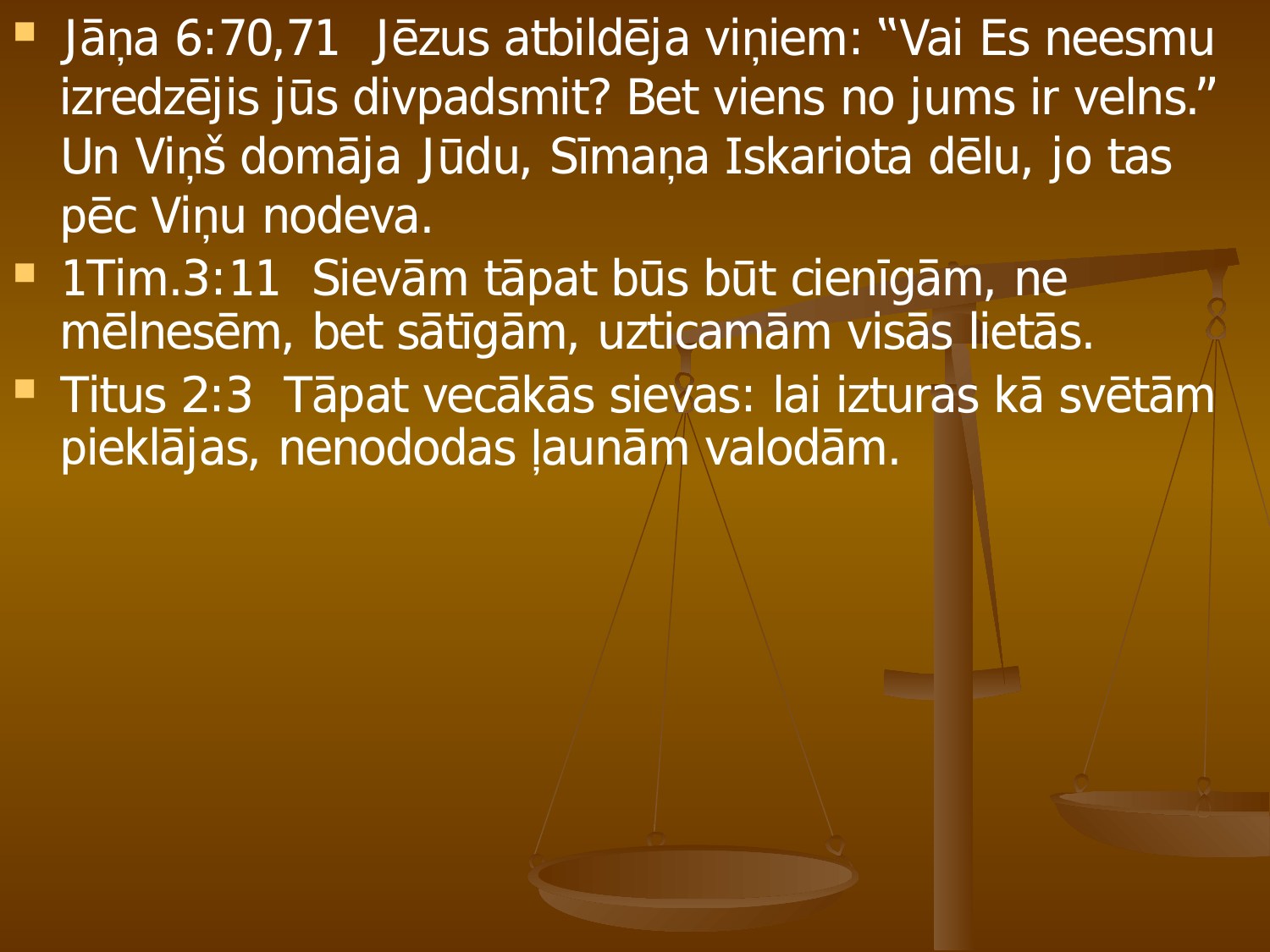

Jāņa 6:70,71  Jēzus atbildēja viņiem: “Vai Es neesmu izredzējis jūs divpadsmit? Bet viens no jums ir velns.” Un Viņš domāja Jūdu, Sīmaņa Iskariota dēlu, jo tas pēc Viņu nodeva.
1Tim.3:11  Sievām tāpat būs būt cienīgām, ne mēlnesēm, bet sātīgām, uzticamām visās lietās.
Titus 2:3  Tāpat vecākās sievas: lai izturas kā svētām pieklājas, nenododas ļaunām valodām.

#